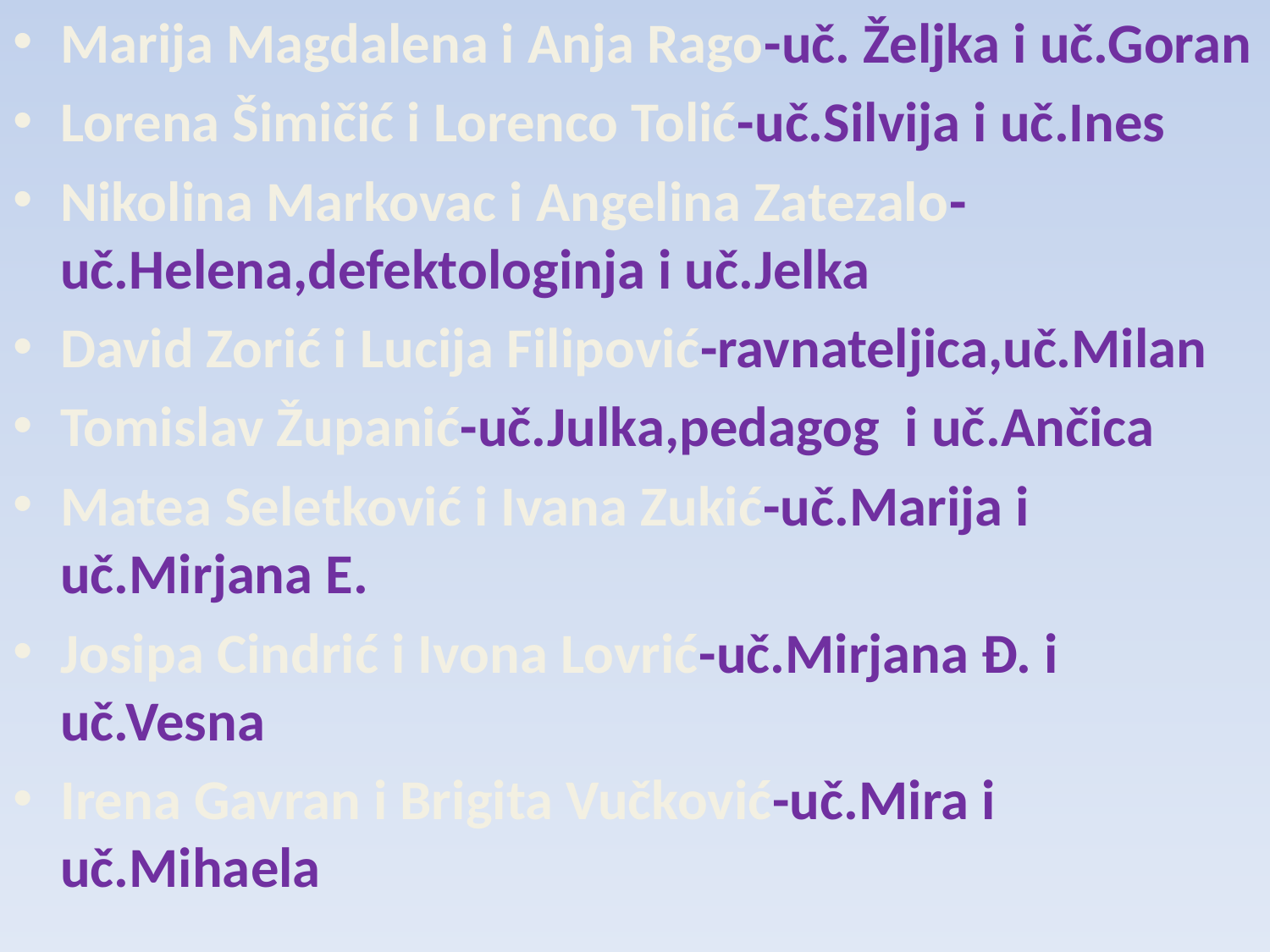

Marija Magdalena i Anja Rago-uč. Željka i uč.Goran
Lorena Šimičić i Lorenco Tolić-uč.Silvija i uč.Ines
Nikolina Markovac i Angelina Zatezalo-uč.Helena,defektologinja i uč.Jelka
David Zorić i Lucija Filipović-ravnateljica,uč.Milan
Tomislav Županić-uč.Julka,pedagog  i uč.Ančica
Matea Seletković i Ivana Zukić-uč.Marija i uč.Mirjana E.
Josipa Cindrić i Ivona Lovrić-uč.Mirjana Đ. i uč.Vesna
Irena Gavran i Brigita Vučković-uč.Mira i uč.Mihaela